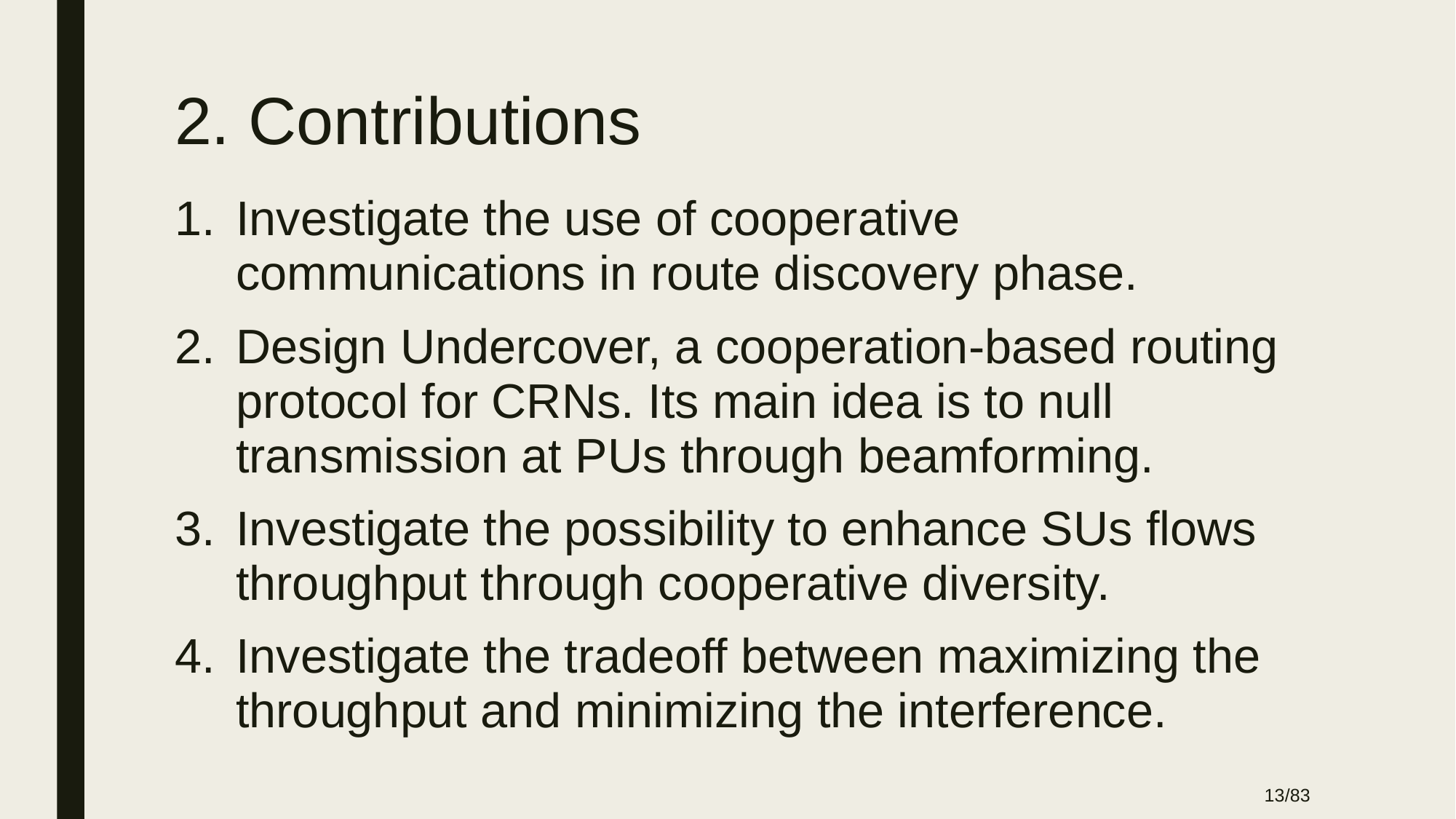

# 2. Contributions
Investigate the use of cooperative communications in route discovery phase.
Design Undercover, a cooperation-based routing protocol for CRNs. Its main idea is to null transmission at PUs through beamforming.
Investigate the possibility to enhance SUs flows throughput through cooperative diversity.
Investigate the tradeoff between maximizing the throughput and minimizing the interference.
13/83